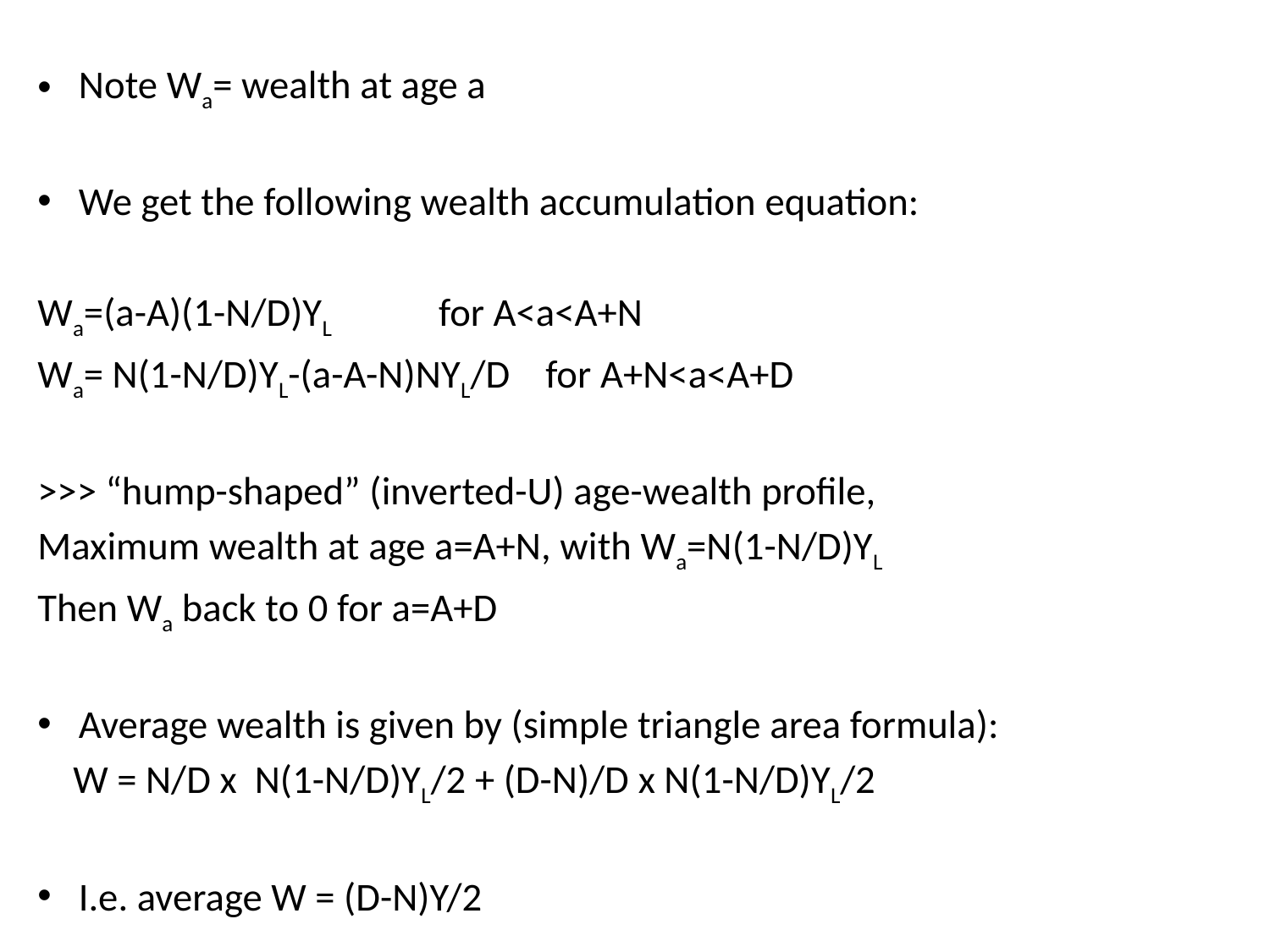

Note Wa= wealth at age a

We get the following wealth accumulation equation:

Wa=(a-A)(1-N/D)YL            for A<a<A+N
Wa= N(1-N/D)YL-(a-A-N)NYL/D    for A+N<a<A+D

>>> “hump-shaped” (inverted-U) age-wealth profile,
Maximum wealth at age a=A+N, with Wa=N(1-N/D)YL
Then Wa back to 0 for a=A+D

Average wealth is given by (simple triangle area formula):
    W = N/D x  N(1-N/D)YL/2 + (D-N)/D x N(1-N/D)YL/2

I.e. average W = (D-N)Y/2